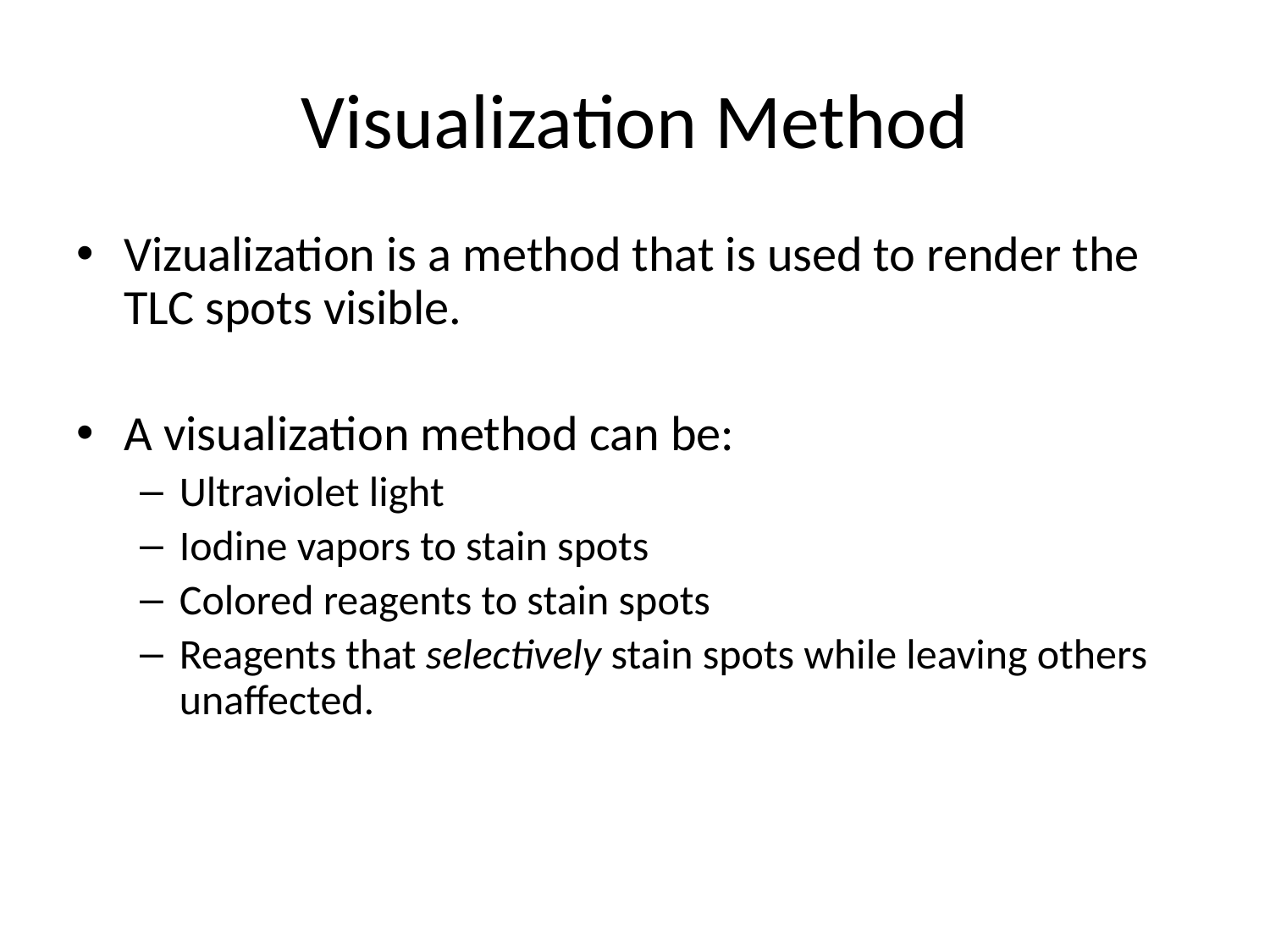

# Visualization Method
Vizualization is a method that is used to render the TLC spots visible.

A visualization method can be:
Ultraviolet light
Iodine vapors to stain spots
Colored reagents to stain spots
Reagents that selectively stain spots while leaving others unaffected.